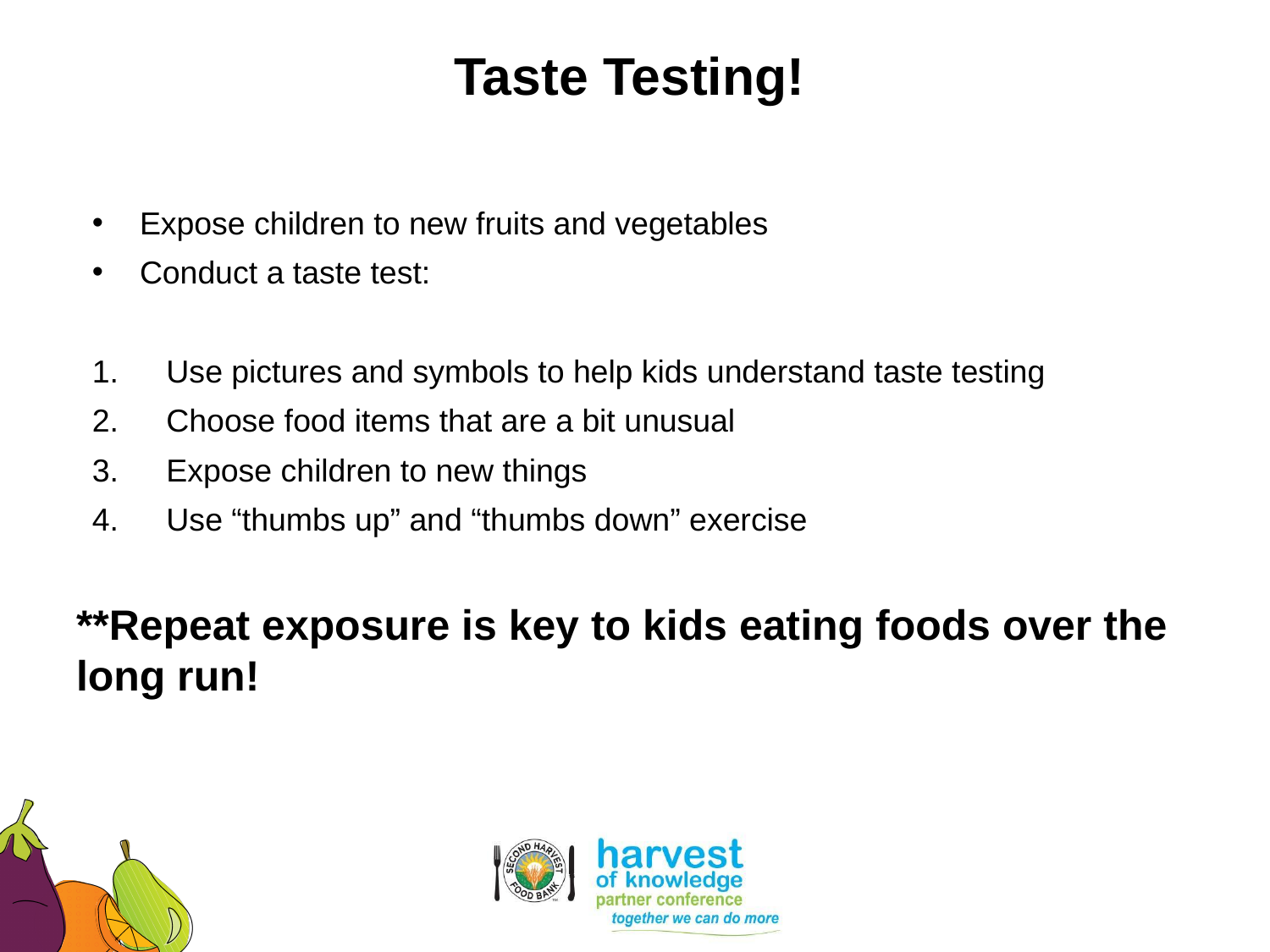

# Taste Testing!
Expose children to new fruits and vegetables
Conduct a taste test:

   Use pictures and symbols to help kids understand taste testing
   Choose food items that are a bit unusual
   Expose children to new things
   Use “thumbs up” and “thumbs down” exercise

**Repeat exposure is key to kids eating foods over the long run!